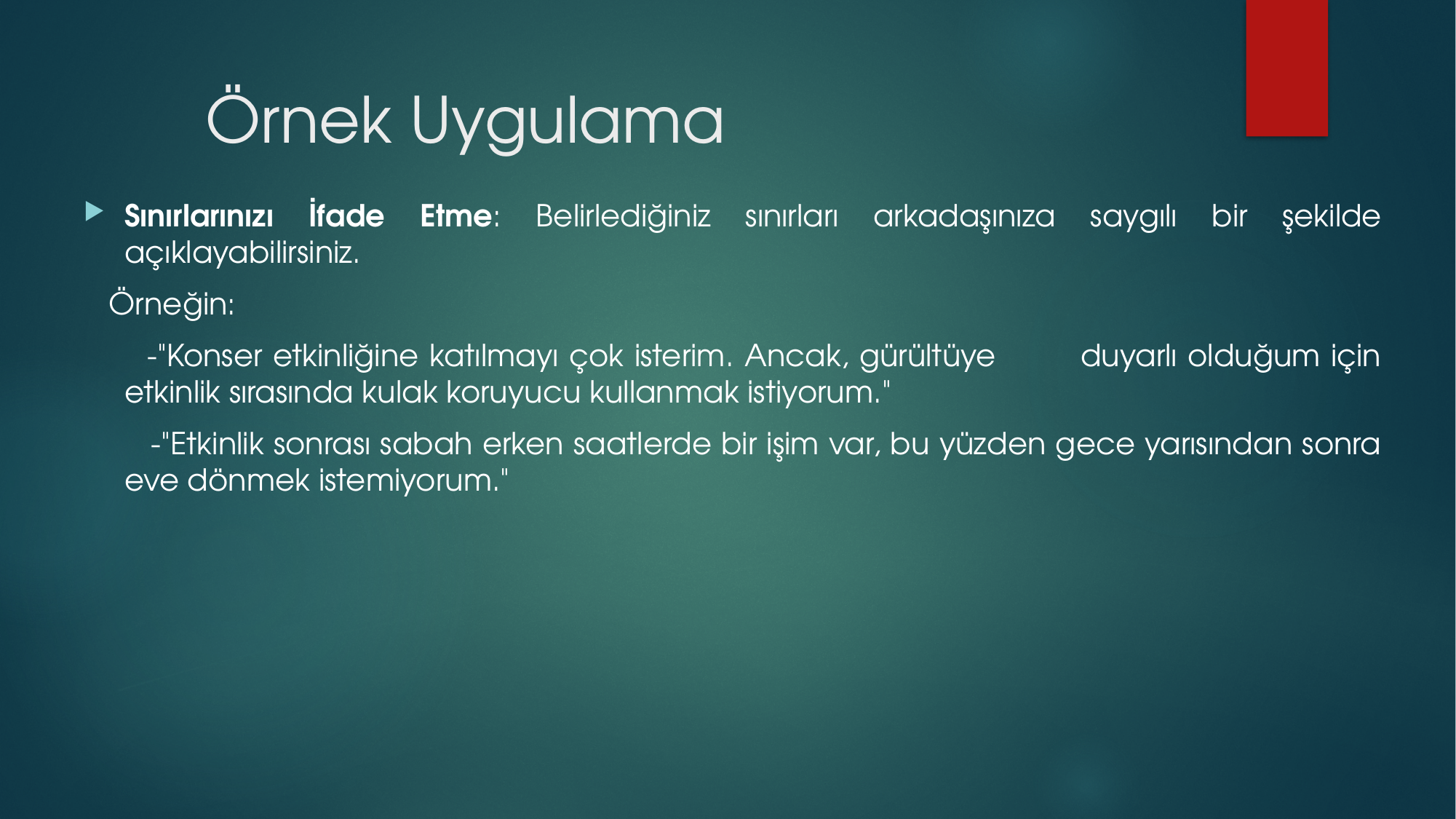

# Örnek Uygulama
Sınırlarınızı İfade Etme: Belirlediğiniz sınırları arkadaşınıza saygılı bir şekilde açıklayabilirsiniz.
   Örneğin:
      -"Konser etkinliğine katılmayı çok isterim. Ancak, gürültüye        duyarlı olduğum için etkinlik sırasında kulak koruyucu kullanmak istiyorum."
       -"Etkinlik sonrası sabah erken saatlerde bir işim var, bu yüzden gece yarısından sonra eve dönmek istemiyorum."